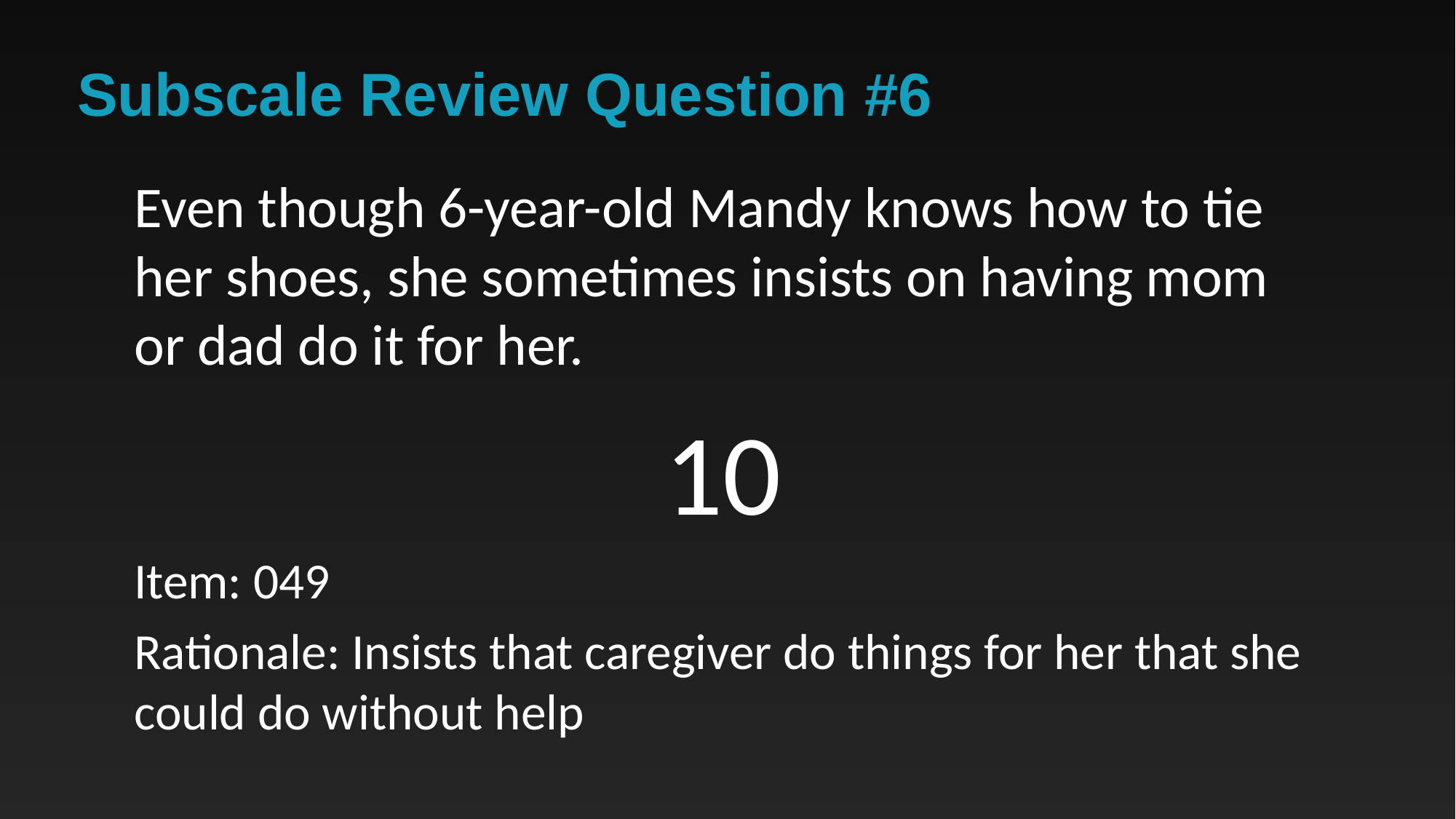

# Subscale Review Question #6
Even though 6-year-old Mandy knows how to tie her shoes, she sometimes insists on having mom or dad do it for her.
10
Item: 049
Rationale: Insists that caregiver do things for her that she could do without help